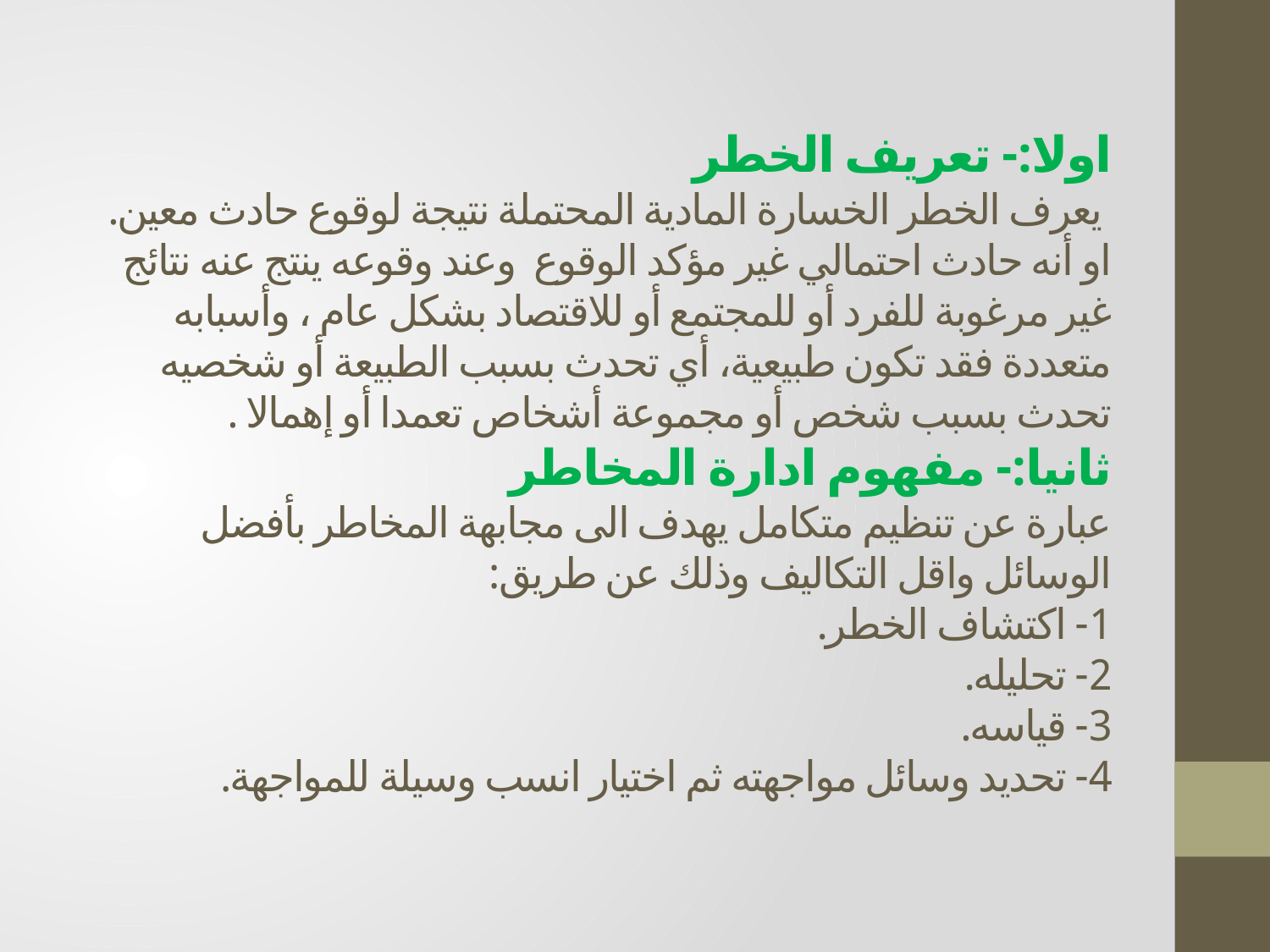

# اولا:- تعريف الخطر يعرف الخطر الخسارة المادية المحتملة نتيجة لوقوع حادث معين.  او أنه حادث احتمالي غير مؤكد الوقوع  وعند وقوعه ينتج عنه نتائج غير مرغوبة للفرد أو للمجتمع أو للاقتصاد بشكل عام ، وأسبابه متعددة فقد تكون طبيعية، أي تحدث بسبب الطبيعة أو شخصيه تحدث بسبب شخص أو مجموعة أشخاص تعمدا أو إهمالا . ثانيا:- مفهوم ادارة المخاطر عبارة عن تنظيم متكامل يهدف الى مجابهة المخاطر بأفضل الوسائل واقل التكاليف وذلك عن طريق: 1- اكتشاف الخطر. 2- تحليله. 3- قياسه. 4- تحديد وسائل مواجهته ثم اختيار انسب وسيلة للمواجهة.